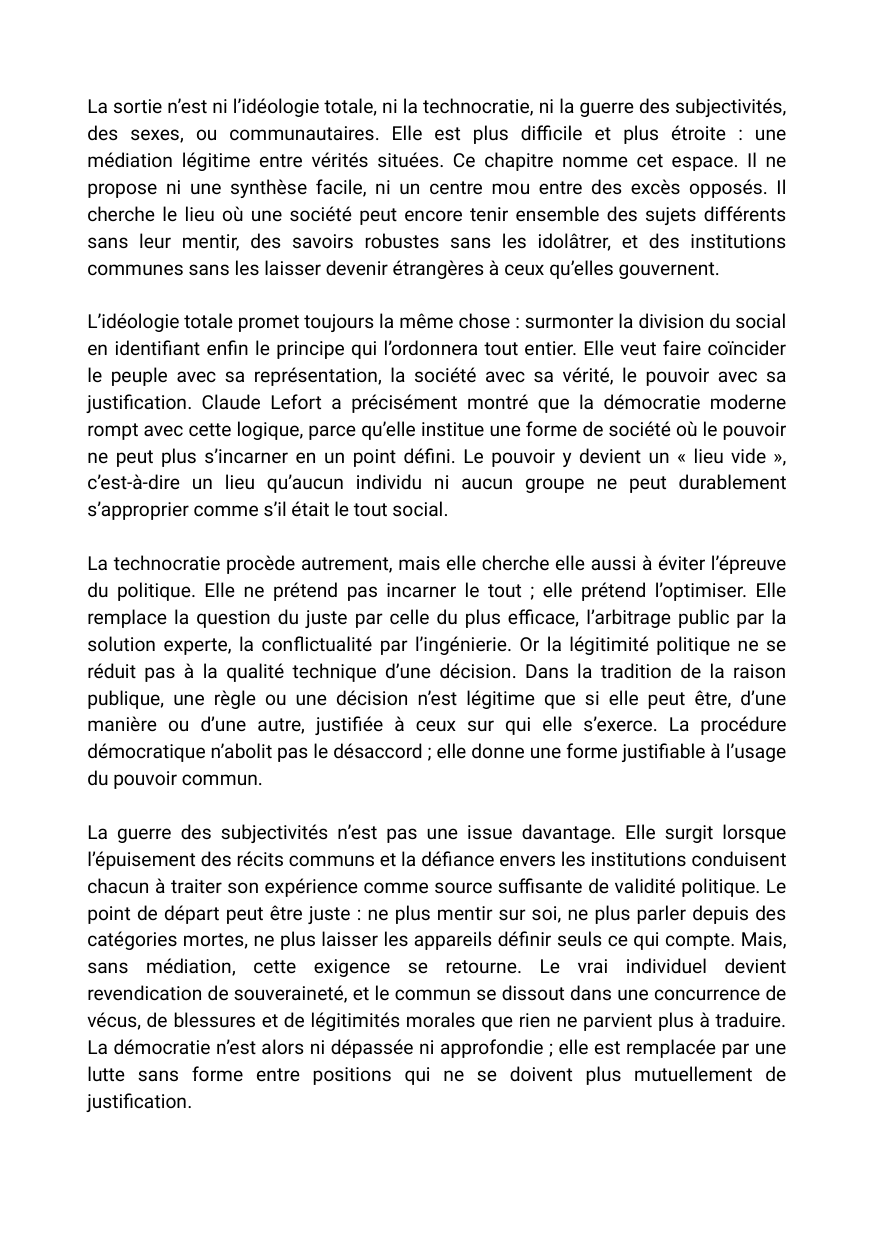

La sortie n’est ni l’idéologie totale, ni la technocratie, ni la guerre des subjectivités, des sexes, ou communautaires. Elle est plus difficile et plus étroite : une médiation légitime entre vérités situées. Ce chapitre nomme cet espace. Il ne propose ni une synthèse facile, ni un centre mou entre des excès opposés. Il cherche le lieu où une société peut encore tenir ensemble des sujets différents sans leur mentir, des savoirs robustes sans les idolâtrer, et des institutions communes sans les laisser devenir étrangères à ceux qu’elles gouvernent.

L’idéologie totale promet toujours la même chose : surmonter la division du social en identifiant enfin le principe qui l’ordonnera tout entier. Elle veut faire coïncider le peuple avec sa représentation, la société avec sa vérité, le pouvoir avec sa justification. Claude Lefort a précisément montré que la démocratie moderne rompt avec cette logique, parce qu’elle institue une forme de société où le pouvoir ne peut plus s’incarner en un point défini. Le pouvoir y devient un « lieu vide », c’est-à-dire un lieu qu’aucun individu ni aucun groupe ne peut durablement s’approprier comme s’il était le tout social.

La technocratie procède autrement, mais elle cherche elle aussi à éviter l’épreuve du politique. Elle ne prétend pas incarner le tout ; elle prétend l’optimiser. Elle remplace la question du juste par celle du plus efficace, l’arbitrage public par la solution experte, la conflictualité par l’ingénierie. Or la légitimité politique ne se réduit pas à la qualité technique d’une décision. Dans la tradition de la raison publique, une règle ou une décision n’est légitime que si elle peut être, d’une manière ou d’une autre, justifiée à ceux sur qui elle s’exerce. La procédure démocratique n’abolit pas le désaccord ; elle donne une forme justifiable à l’usage du pouvoir commun.

La guerre des subjectivités n’est pas une issue davantage. Elle surgit lorsque l’épuisement des récits communs et la défiance envers les institutions conduisent chacun à traiter son expérience comme source suffisante de validité politique. Le point de départ peut être juste : ne plus mentir sur soi, ne plus parler depuis des catégories mortes, ne plus laisser les appareils définir seuls ce qui compte. Mais, sans médiation, cette exigence se retourne. Le vrai individuel devient revendication de souveraineté, et le commun se dissout dans une concurrence de vécus, de blessures et de légitimités morales que rien ne parvient plus à traduire. La démocratie n’est alors ni dépassée ni approfondie ; elle est remplacée par une lutte sans forme entre positions qui ne se doivent plus mutuellement de justification.